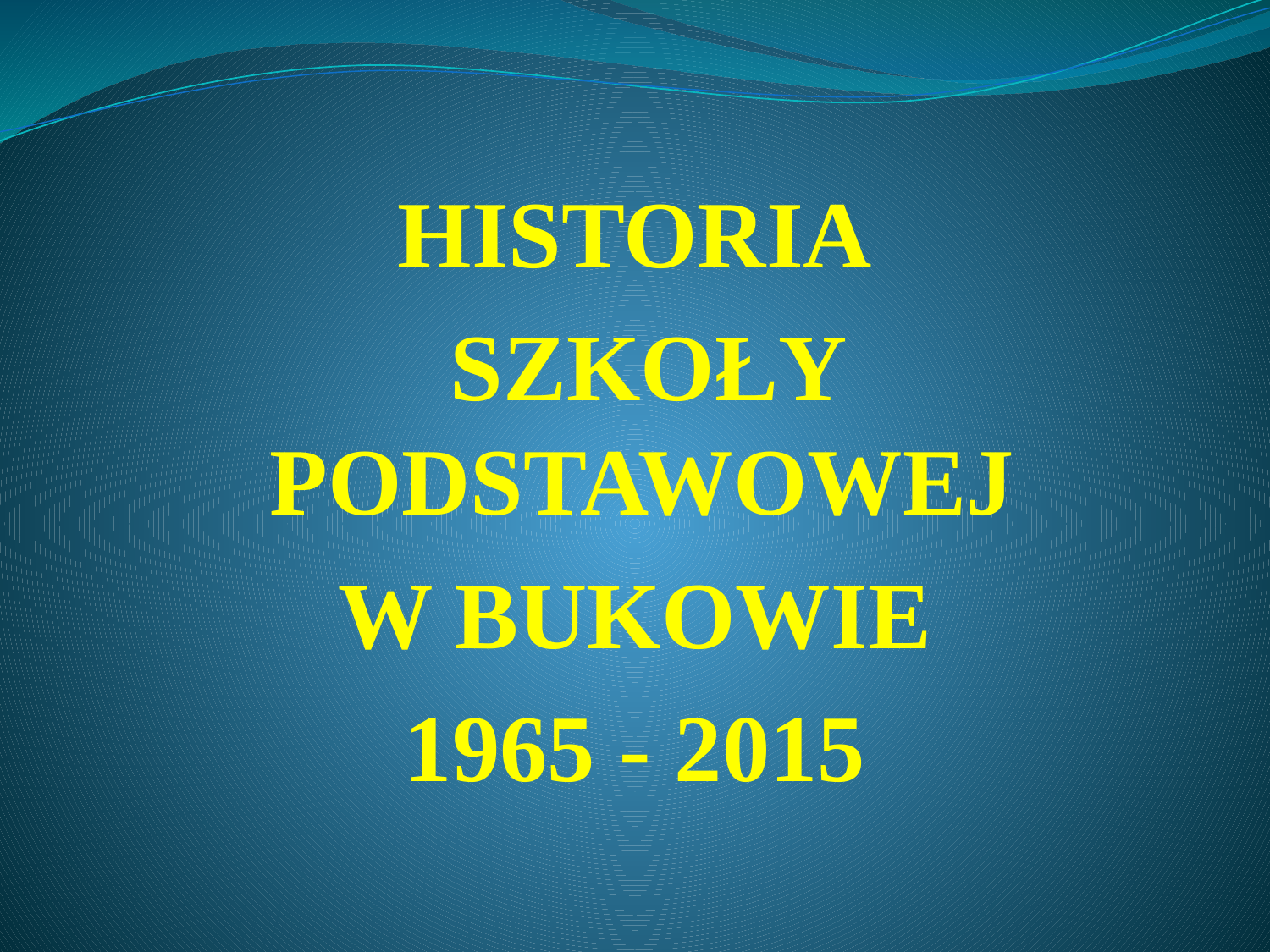

HISTORIA
 SZKOŁY PODSTAWOWEJ
W BUKOWIE
1965 - 2015